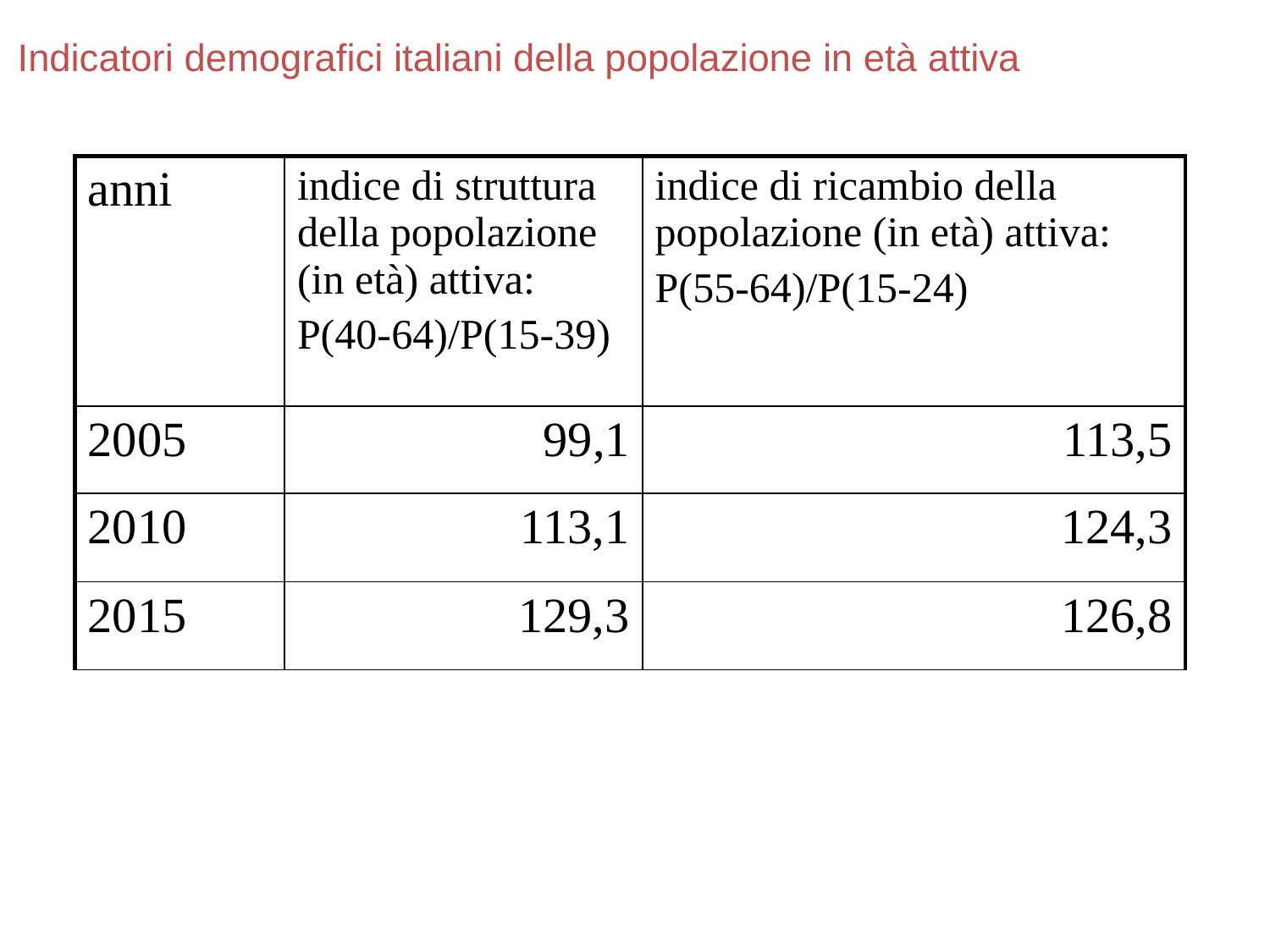

Indicatori demografici italiani della popolazione in età attiva
| anni | indice di struttura della popolazione (in età) attiva: P(40-64)/P(15-39) | indice di ricambio della popolazione (in età) attiva: P(55-64)/P(15-24) |
| --- | --- | --- |
| 2005 | 99,1 | 113,5 |
| 2010 | 113,1 | 124,3 |
| 2015 | 129,3 | 126,8 |